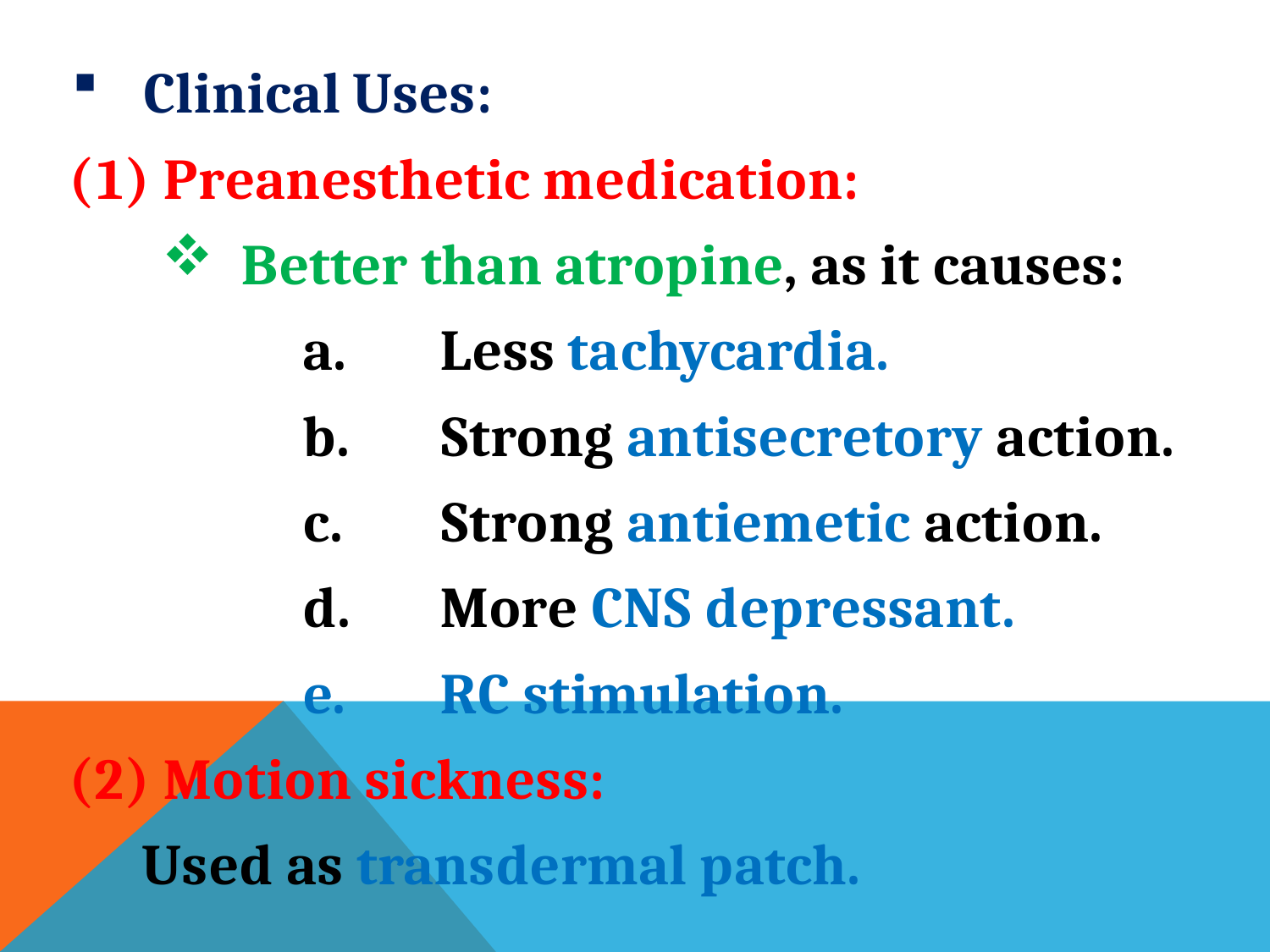

Clinical Uses:
(1) Preanesthetic medication:
Better than atropine, as it causes:
Less tachycardia.
Strong antisecretory action.
Strong antiemetic action.
More CNS depressant.
RC stimulation.
(2) Motion sickness:
Used as transdermal patch.